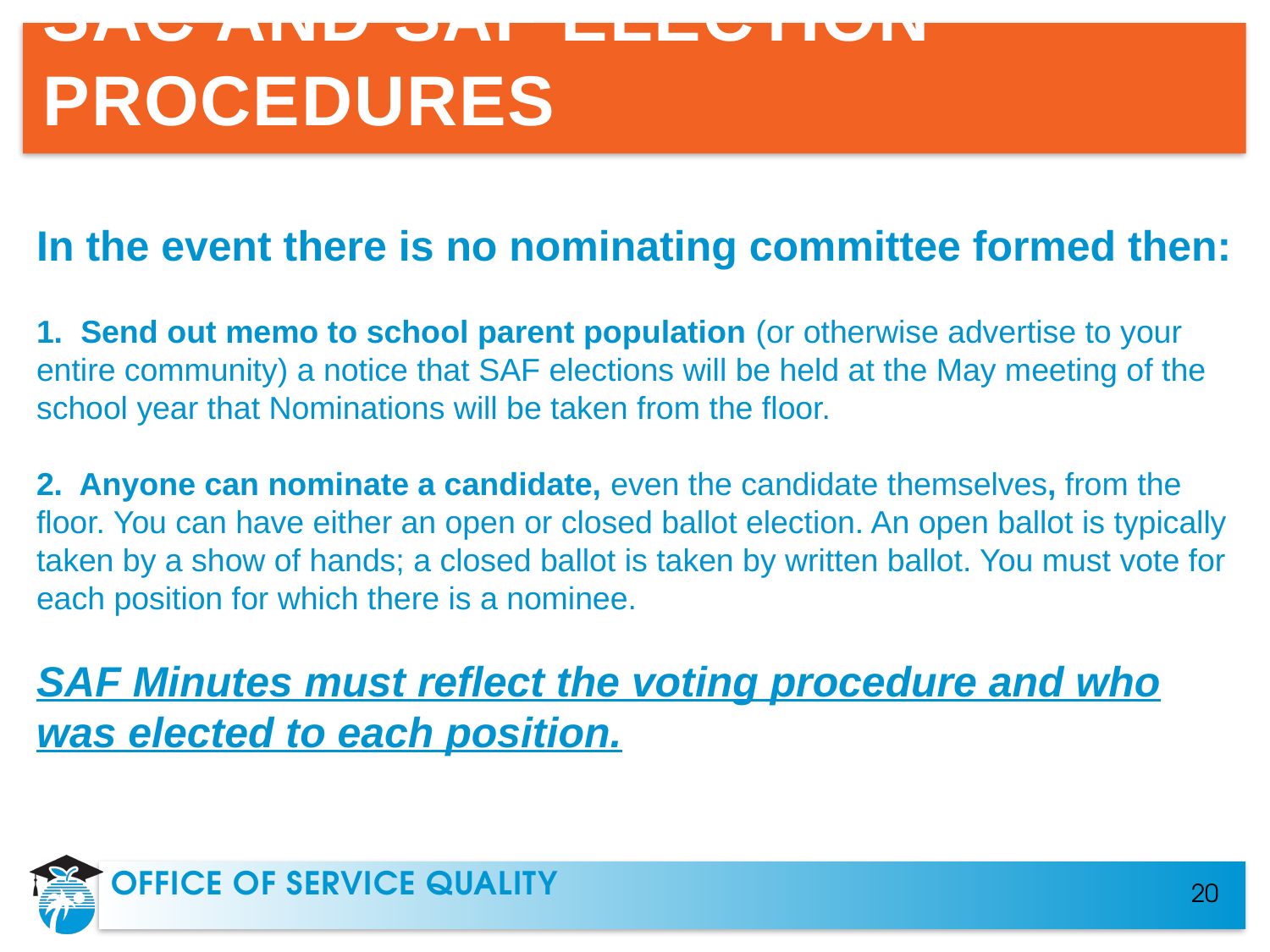

# In the event there is no nominating committee formed then: Send out memo to school parent population (or otherwise advertise to your entire community) a notice that SAF elections will be held at the May meeting of the school year that Nominations will be taken from the floor.     SAC AND SAF ELECTION PROCEDURES
In the event there is no nominating committee formed then:

1.  Send out memo to school parent population (or otherwise advertise to your entire community) a notice that SAF elections will be held at the May meeting of the school year that Nominations will be taken from the floor.

2.  Anyone can nominate a candidate, even the candidate themselves, from the floor. You can have either an open or closed ballot election. An open ballot is typically taken by a show of hands; a closed ballot is taken by written ballot. You must vote for each position for which there is a nominee.

SAF Minutes must reflect the voting procedure and who was elected to each position.
20
OFFICE OF SERVICE QUALITY